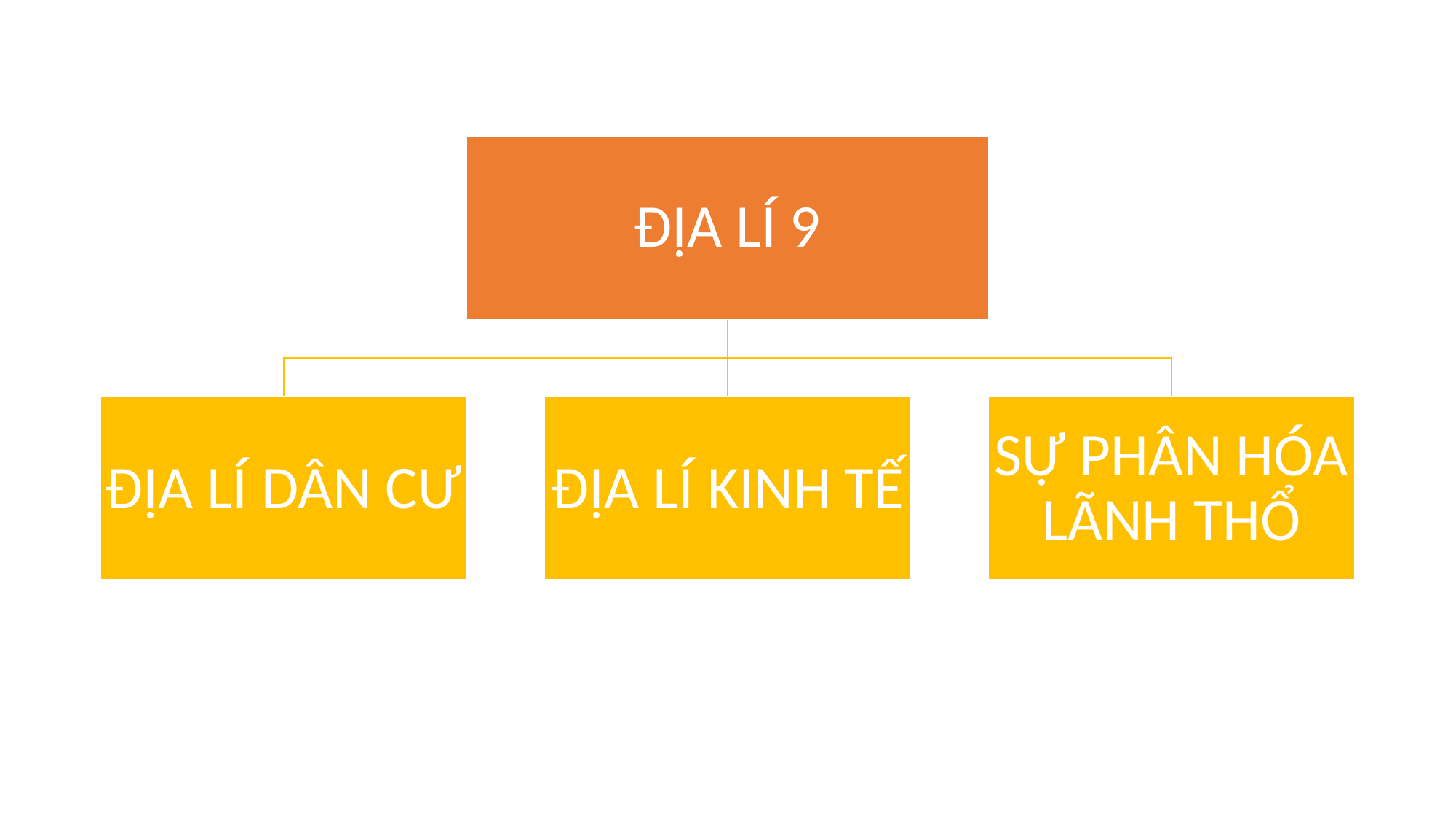

ĐỊA LÍ 9
ĐỊA LÍ DÂN CƯ
ĐỊA LÍ KINH TẾ
SỰ PHÂN HÓA LÃNH THỔ